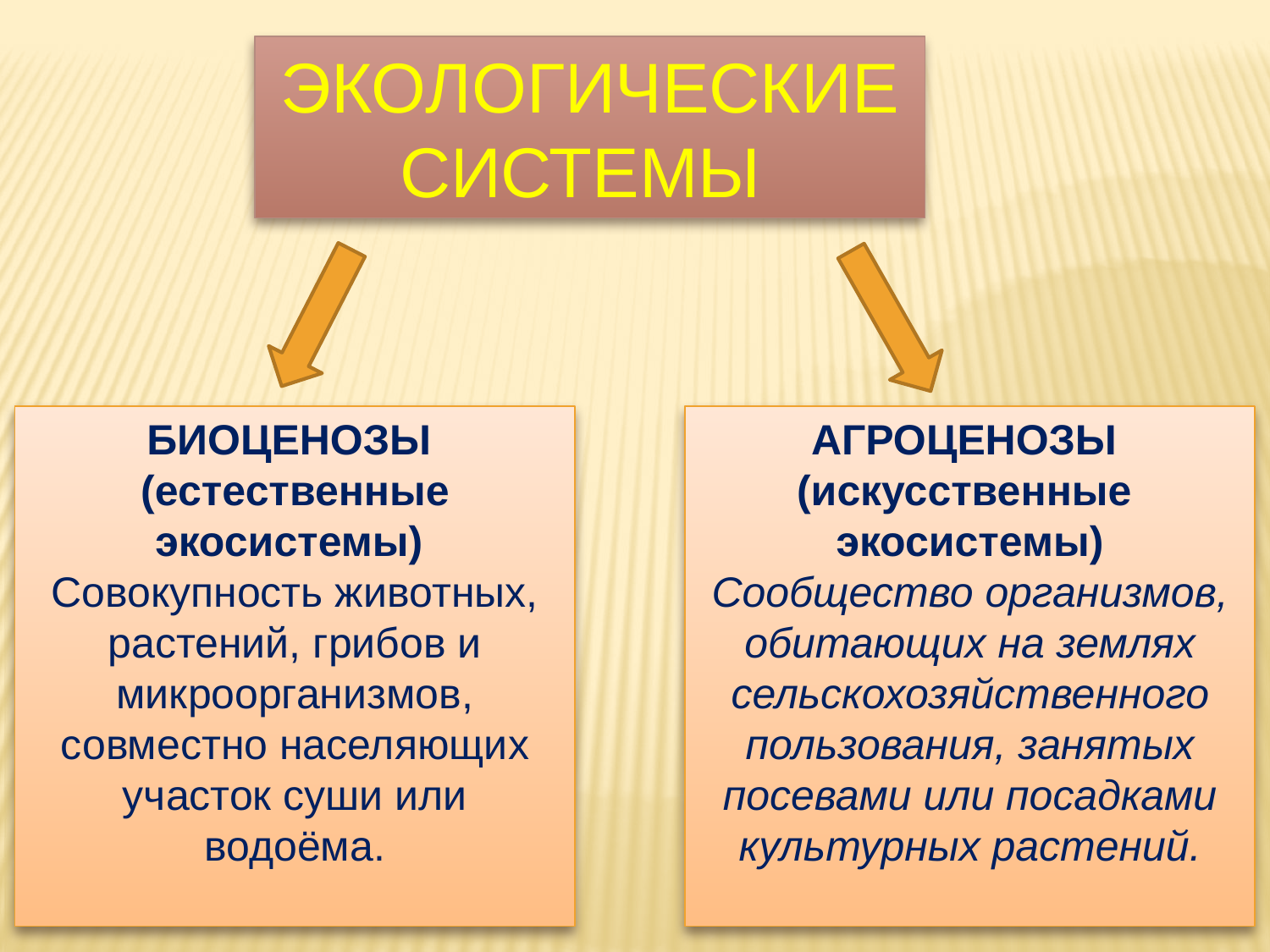

ЭКОЛОГИЧЕСКИЕ СИСТЕМЫ

БИОЦЕНОЗЫ
(естественные экосистемы)
Совокупность животных, растений, грибов и микроорганизмов, совместно населяющих участок суши или водоёма.

АГРОЦЕНОЗЫ
(искусственные  экосистемы)
Сообщество организмов, обитающих на землях сельскохозяйственного пользования, занятых посевами или посадками культурных растений.